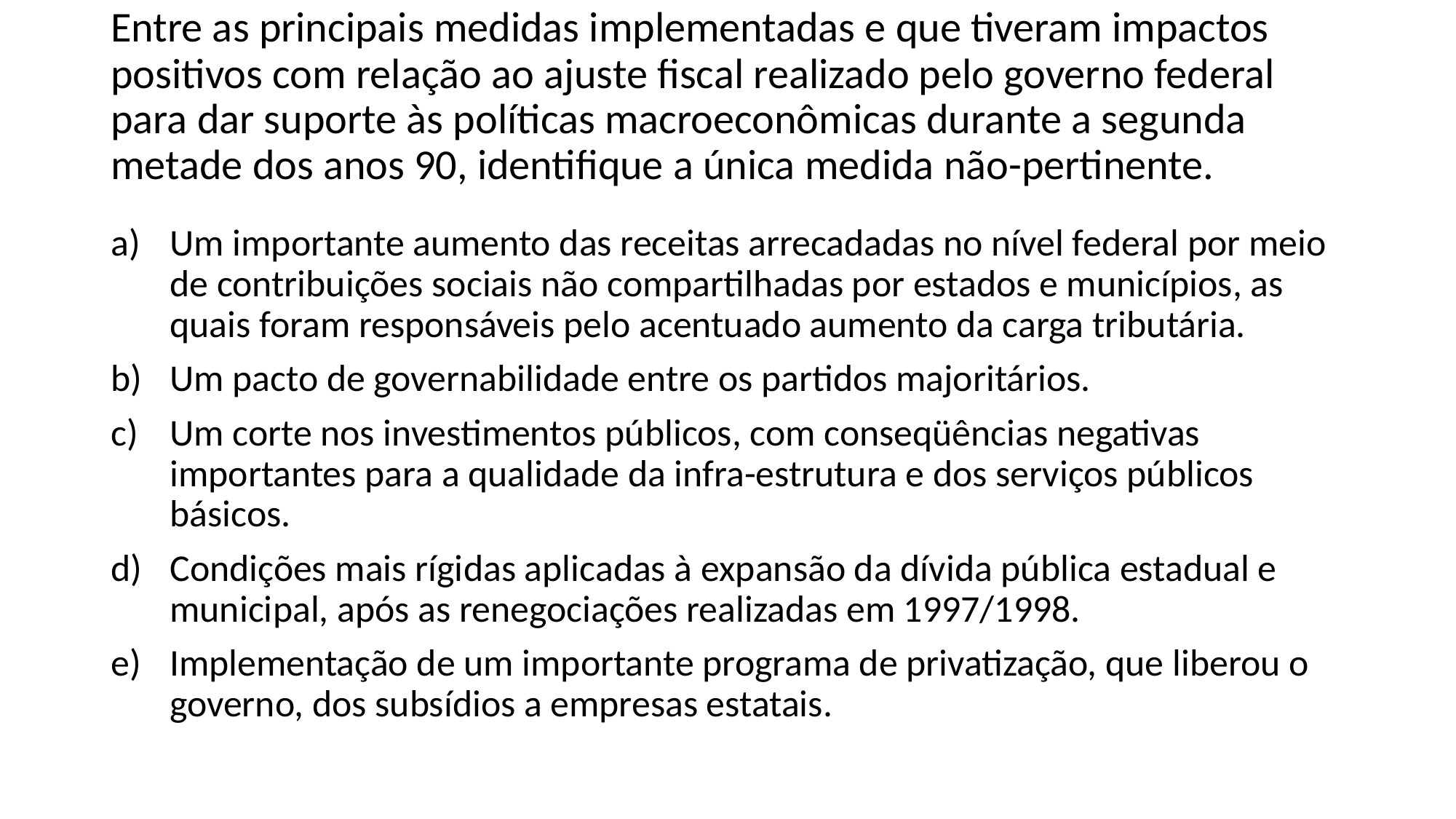

# Entre as principais medidas implementadas e que tiveram impactos positivos com relação ao ajuste fiscal realizado pelo governo federal para dar suporte às políticas macroeconômicas durante a segunda metade dos anos 90, identifique a única medida não-pertinente.
Um importante aumento das receitas arrecadadas no nível federal por meio de contribuições sociais não compartilhadas por estados e municípios, as quais foram responsáveis pelo acentuado aumento da carga tributária.
Um pacto de governabilidade entre os partidos majoritários.
Um corte nos investimentos públicos, com conseqüências negativas importantes para a qualidade da infra-estrutura e dos serviços públicos básicos.
Condições mais rígidas aplicadas à expansão da dívida pública estadual e municipal, após as renegociações realizadas em 1997/1998.
Implementação de um importante programa de privatização, que liberou o governo, dos subsídios a empresas estatais.